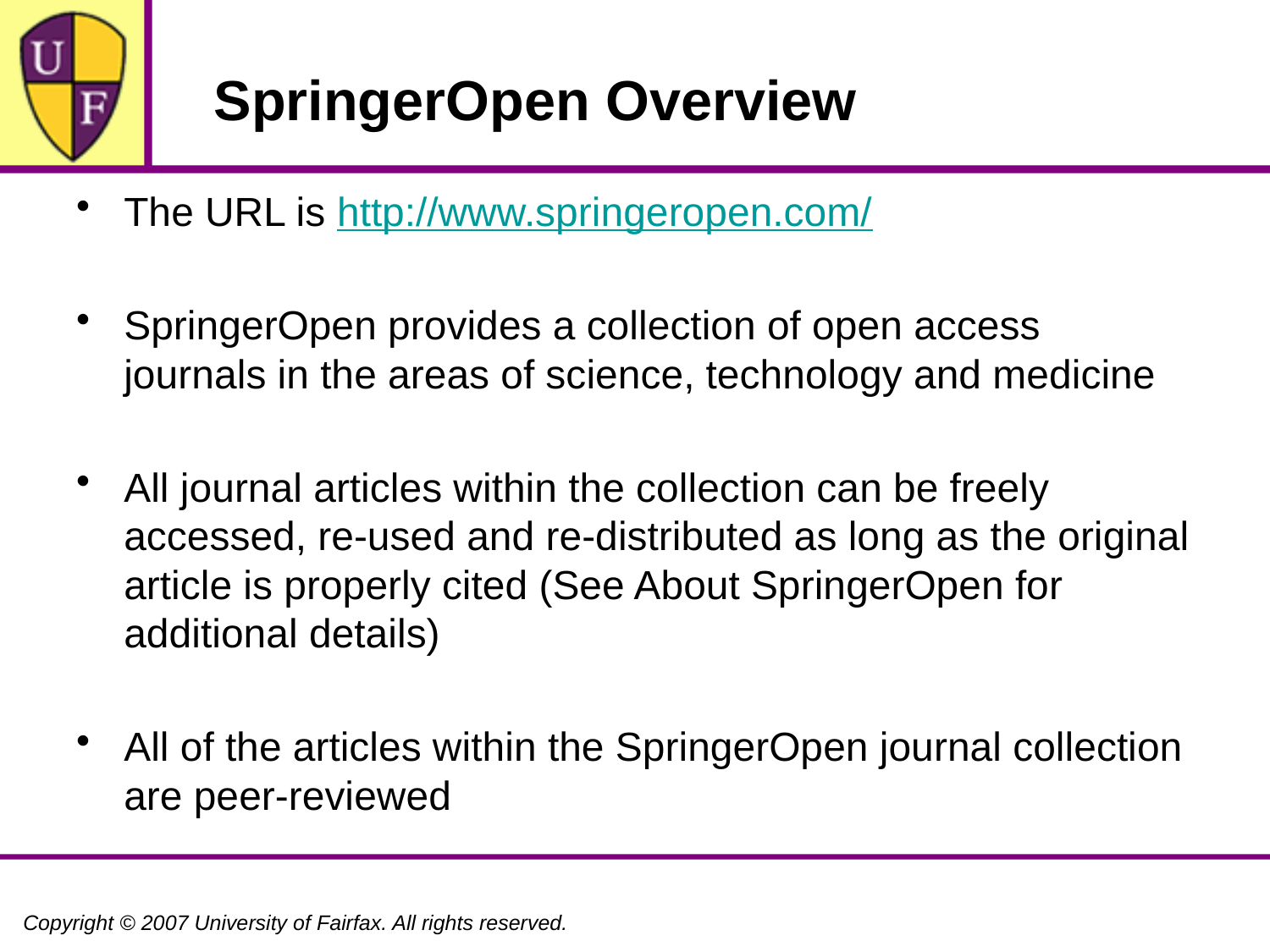

# SpringerOpen Overview
The URL is http://www.springeropen.com/

SpringerOpen provides a collection of open access journals in the areas of science, technology and medicine

All journal articles within the collection can be freely accessed, re-used and re-distributed as long as the original article is properly cited (See About SpringerOpen for additional details)

All of the articles within the SpringerOpen journal collection are peer-reviewed